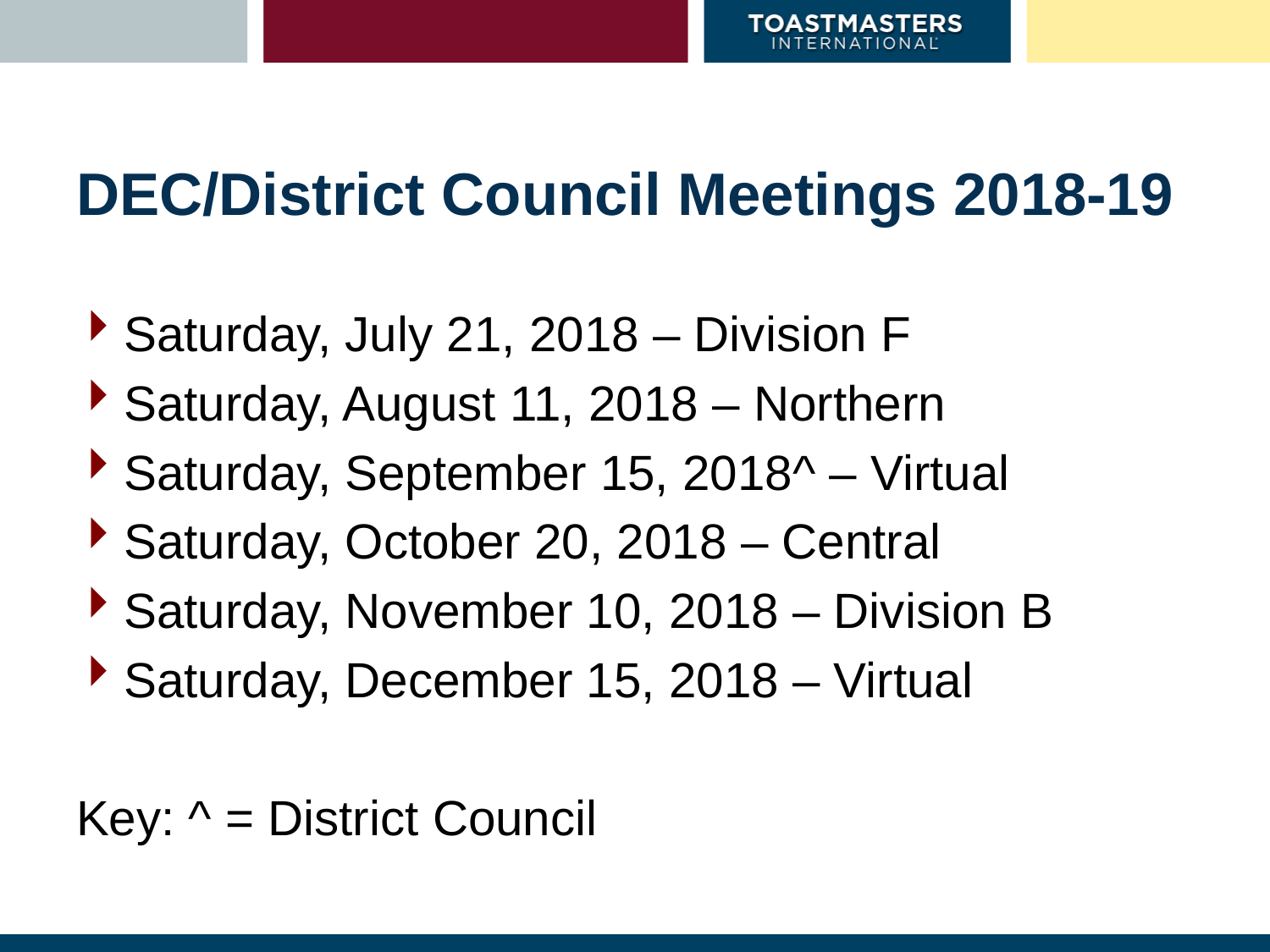

# DEC/District Council Meetings 2018-19
Saturday, July 21, 2018 – Division F
Saturday, August 11, 2018 – Northern
Saturday, September 15, 2018^ – Virtual
Saturday, October 20, 2018 – Central
Saturday, November 10, 2018 – Division B
Saturday, December 15, 2018 – Virtual

Key: ^ = District Council